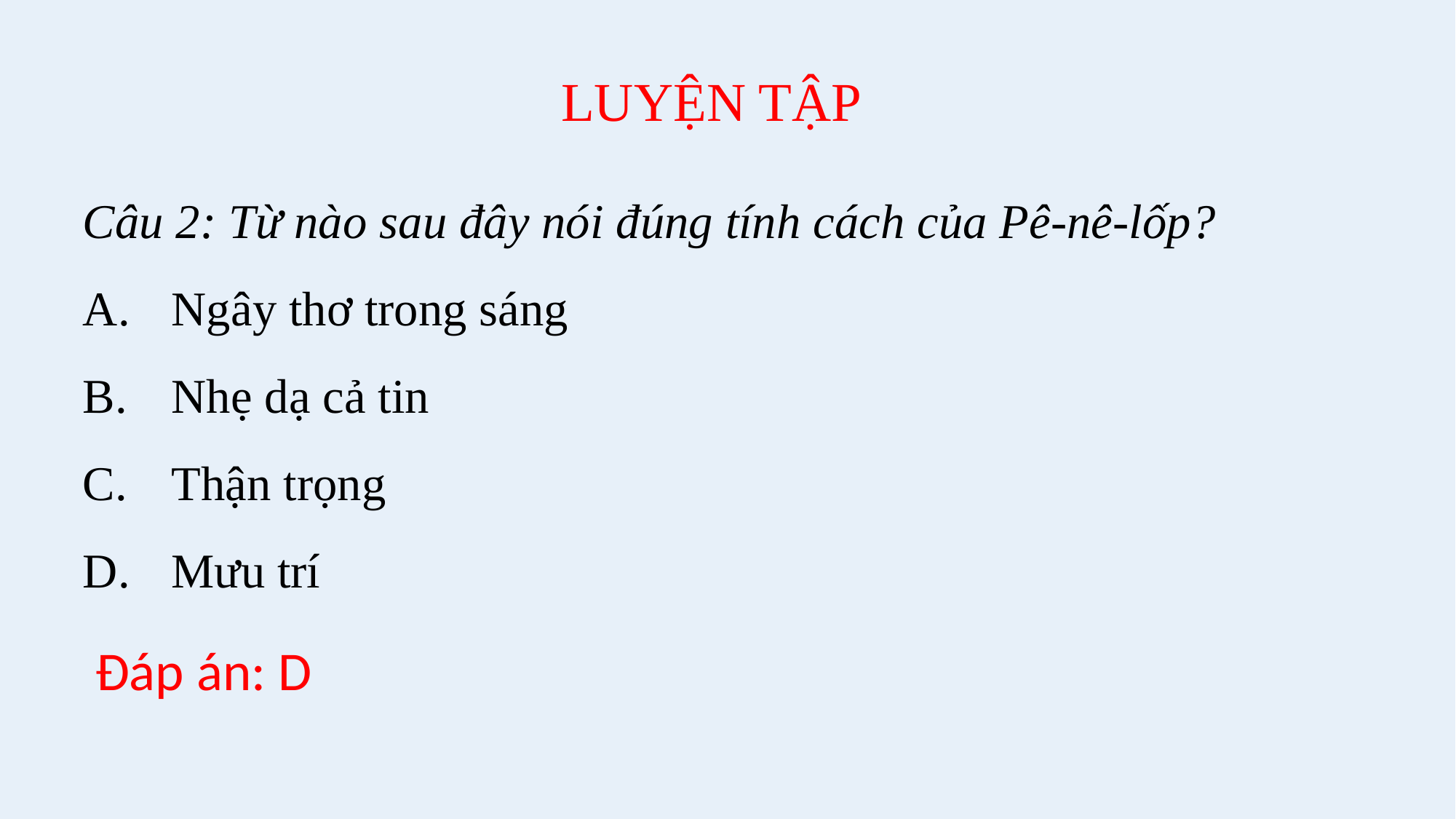

LUYỆN TẬP

Câu 2: Từ nào sau đây nói đúng tính cách của Pê-nê-lốp?
Ngây thơ trong sáng
Nhẹ dạ cả tin
Thận trọng
Mưu trí

Đáp án: D